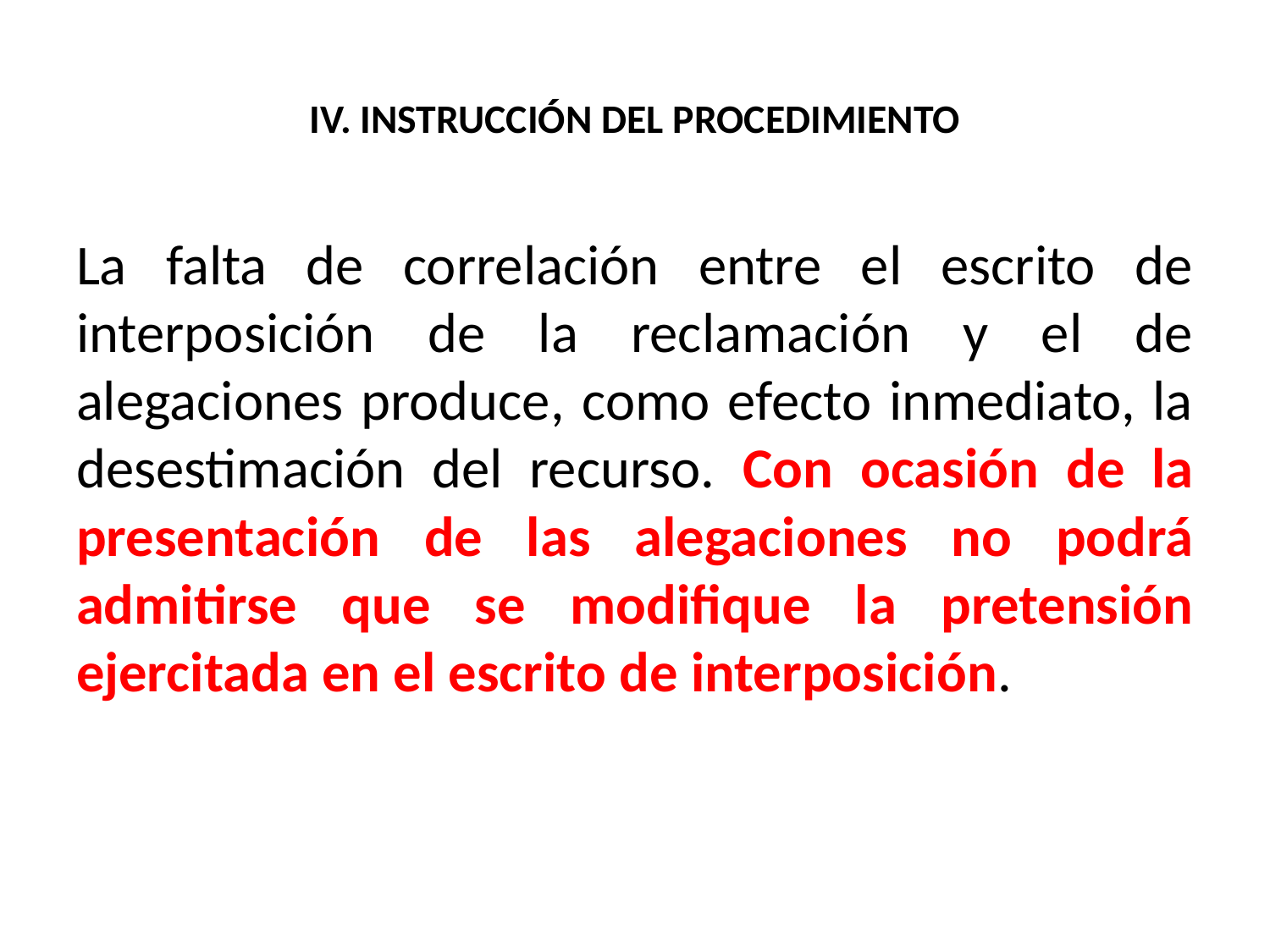

# IV. INSTRUCCIÓN DEL PROCEDIMIENTO
La falta de correlación entre el escrito de interposición de la reclamación y el de alegaciones produce, como efecto inmediato, la desestimación del recurso. Con ocasión de la presentación de las alegaciones no podrá admitirse que se modifique la pretensión ejercitada en el escrito de interposición.